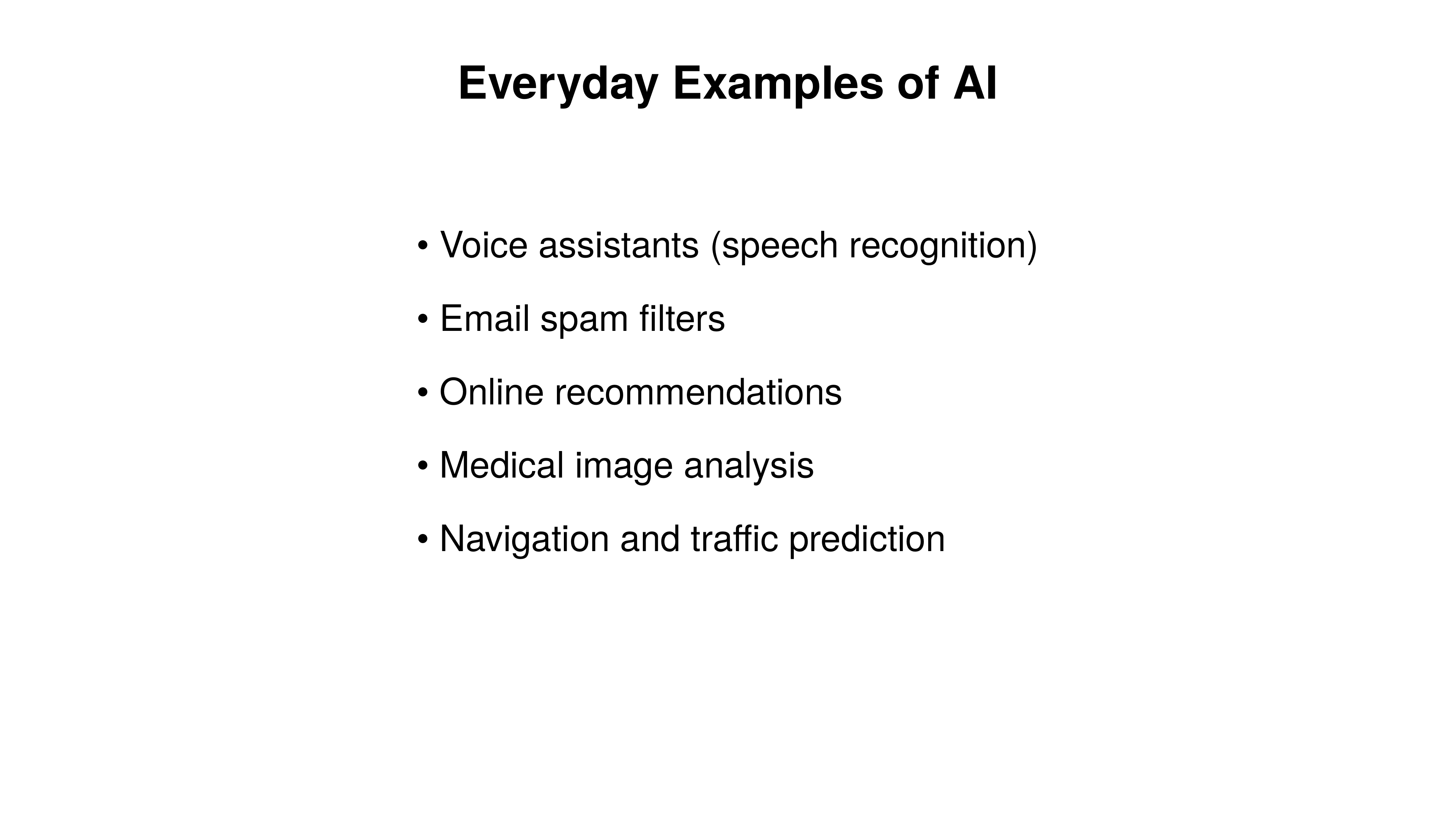

Everyday Examples of AI

• Voice assistants (speech recognition)
• Email spam filters
• Online recommendations
• Medical image analysis
• Navigation and traffic prediction